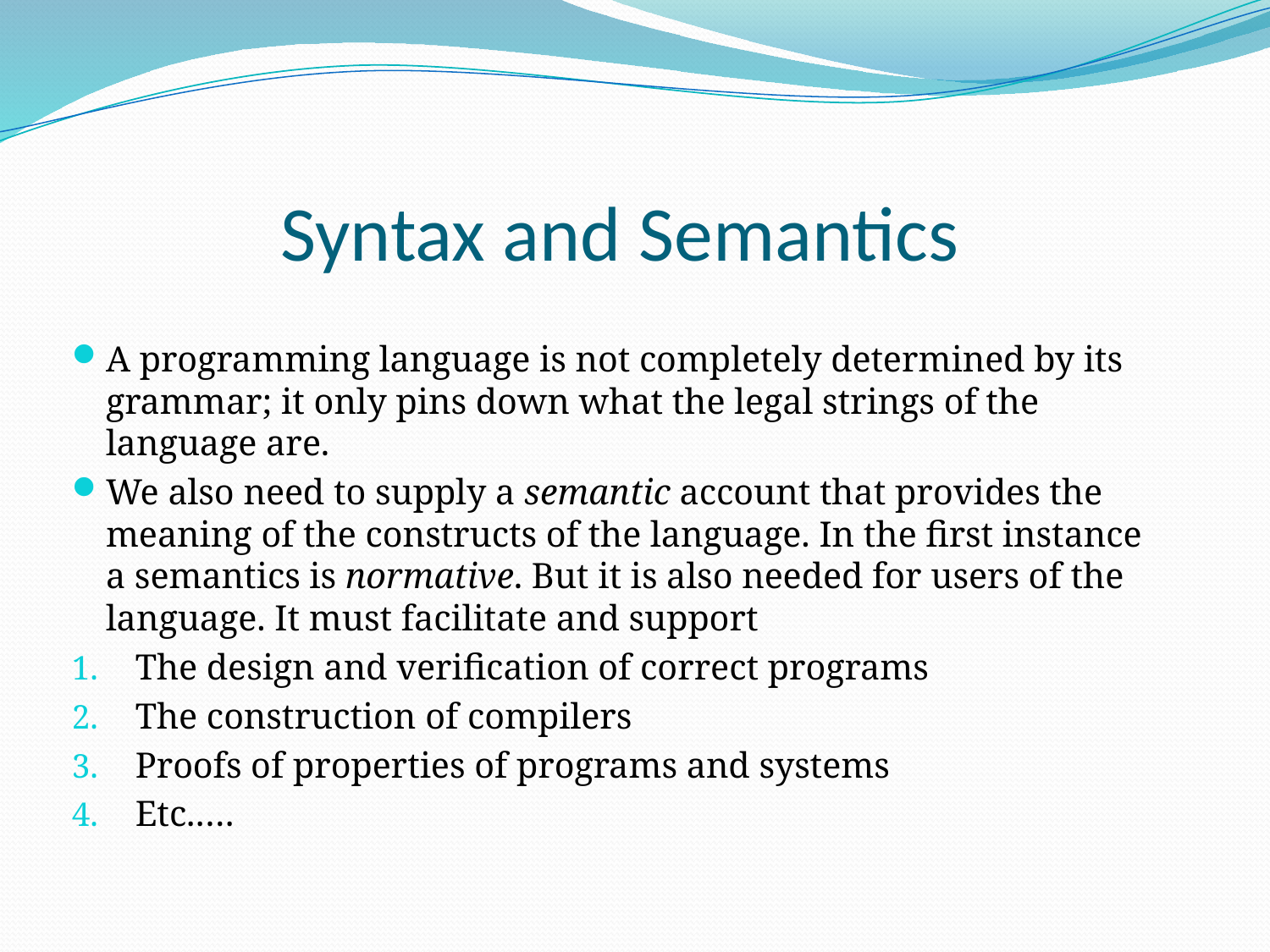

# Syntax and Semantics

A programming language is not completely determined by its grammar; it only pins down what the legal strings of the language are.
We also need to supply a semantic account that provides the meaning of the constructs of the language. In the first instance a semantics is normative. But it is also needed for users of the language. It must facilitate and support
The design and verification of correct programs
The construction of compilers
Proofs of properties of programs and systems
Etc.….